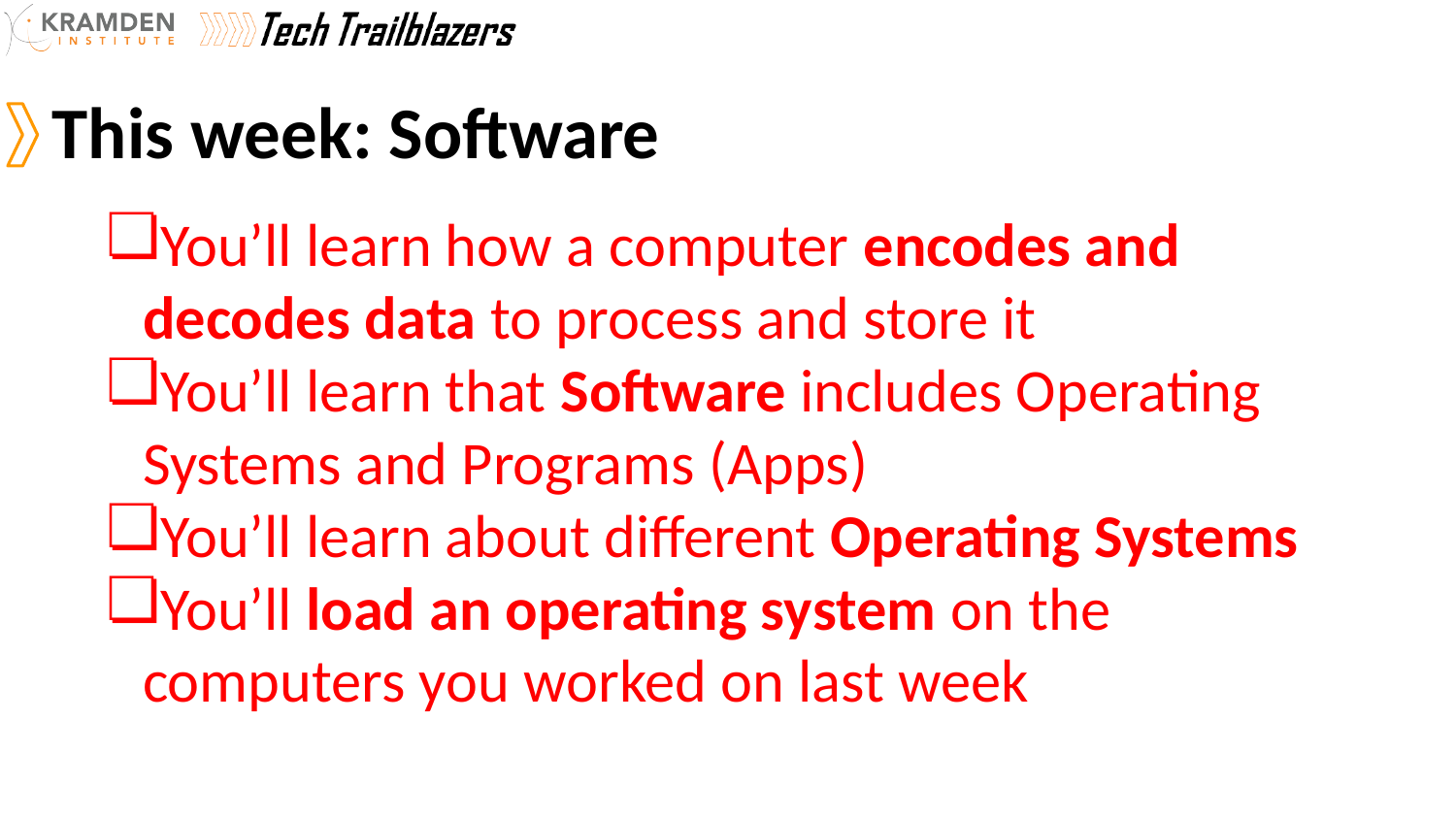

# This week: Software
You’ll learn how a computer encodes and decodes data to process and store it
You’ll learn that Software includes Operating Systems and Programs (Apps)
You’ll learn about different Operating Systems
You’ll load an operating system on the computers you worked on last week